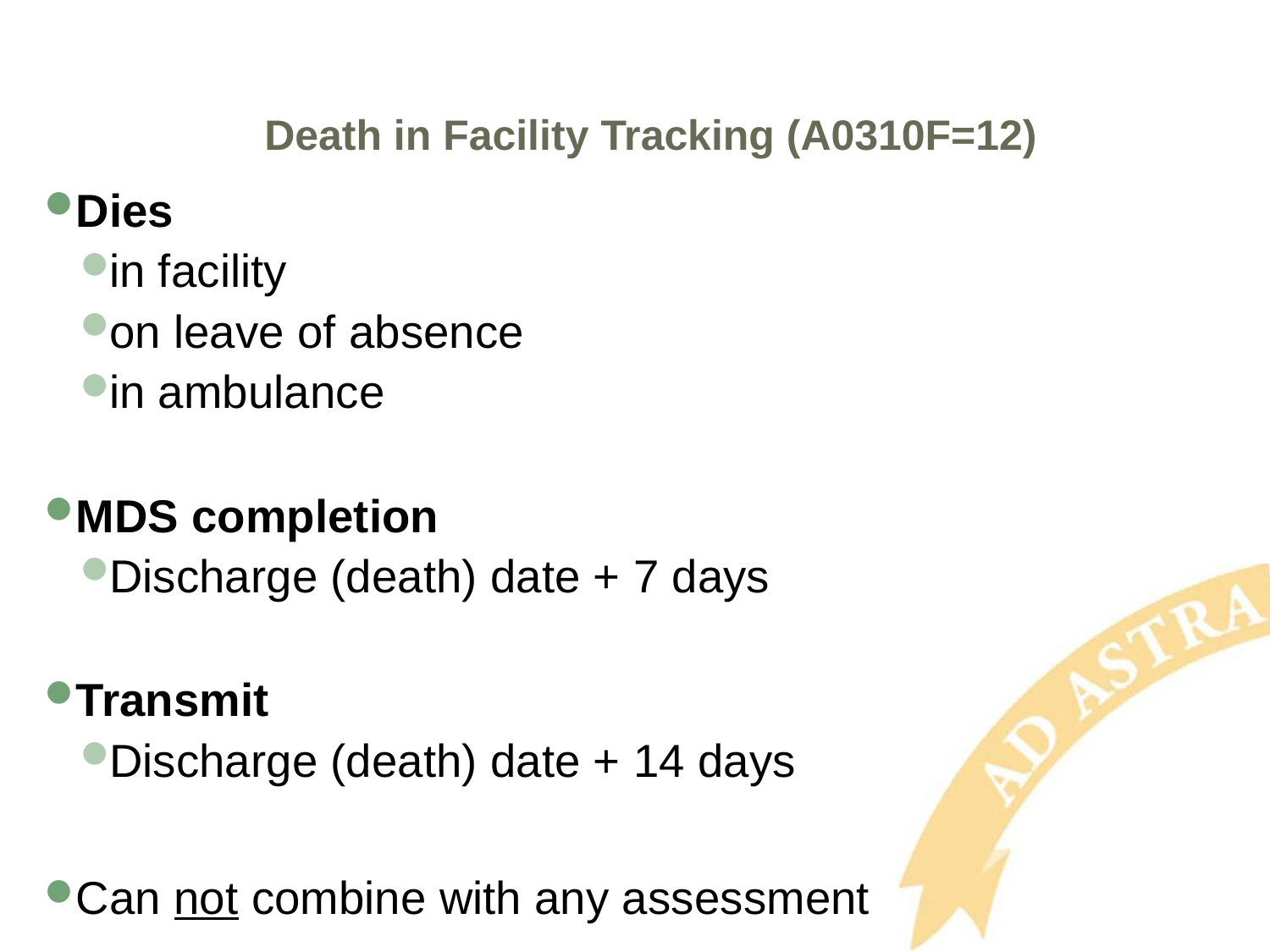

# Death in Facility Tracking (A0310F=12)

Dies
in facility
on leave of absence
in ambulance

MDS completion
Discharge (death) date + 7 days

Transmit
Discharge (death) date + 14 days

Can not combine with any assessment